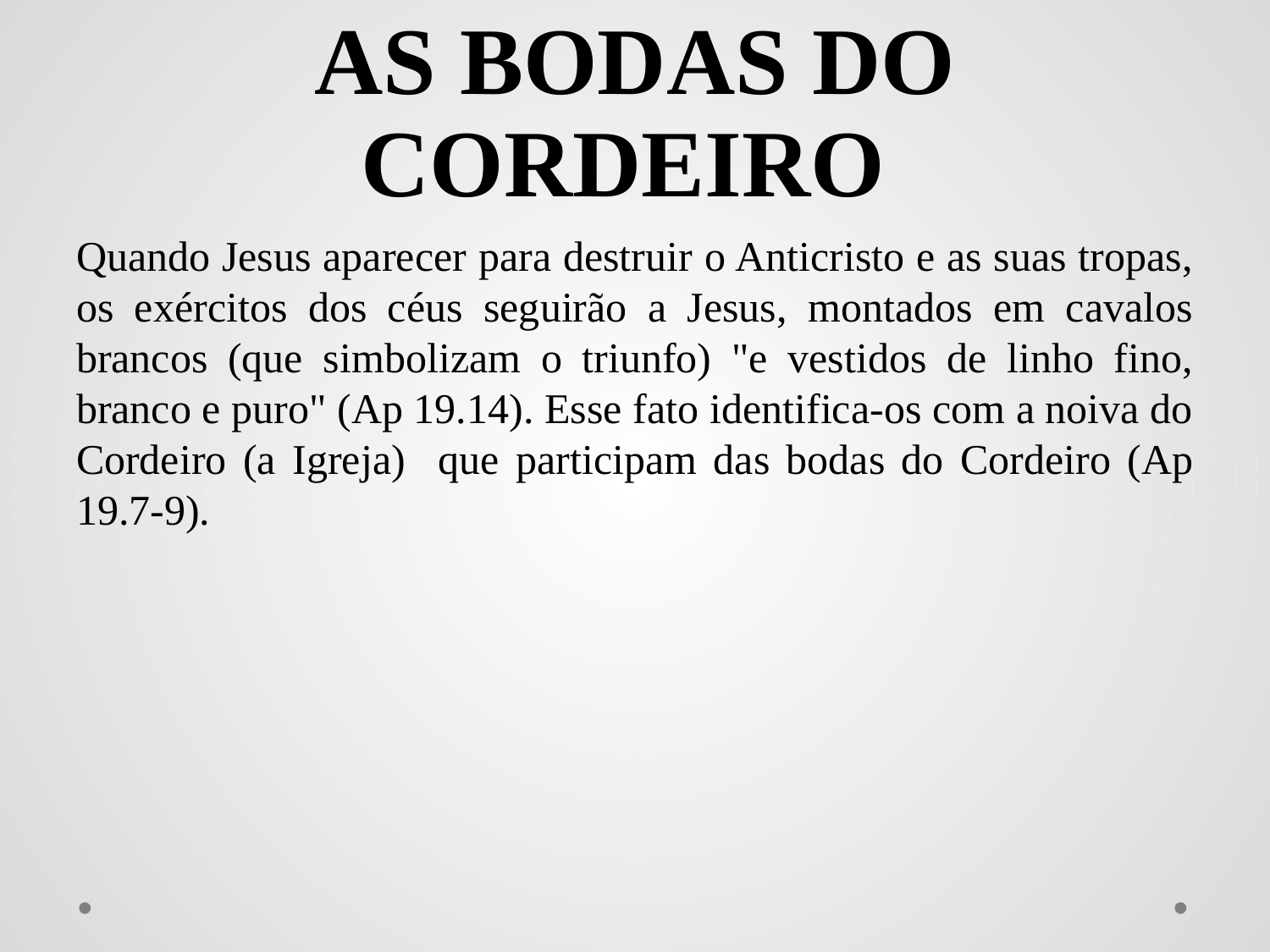

# AS BODAS DO CORDEIRO
Quando Jesus aparecer para destruir o Anticristo e as suas tropas, os exércitos dos céus seguirão a Jesus, montados em cavalos brancos (que simbolizam o triunfo) "e vestidos de linho fino, branco e puro" (Ap 19.14). Esse fato identifica-os com a noiva do Cordeiro (a Igreja)  que participam das bodas do Cordeiro (Ap 19.7-9).